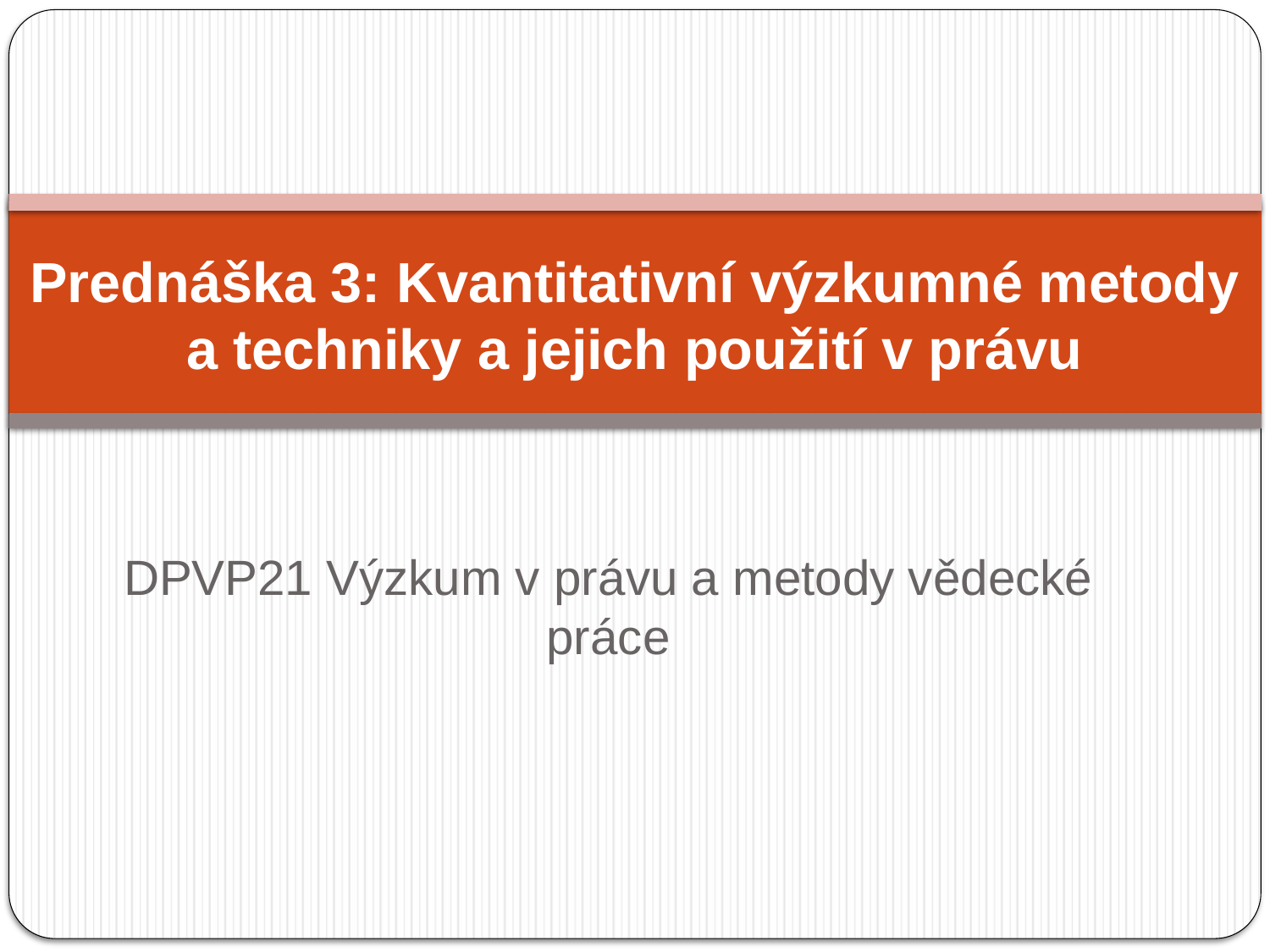

# Prednáška 3: Kvantitativní výzkumné metody a techniky a jejich použití v právu
DPVP21 Výzkum v právu a metody vědecké práce